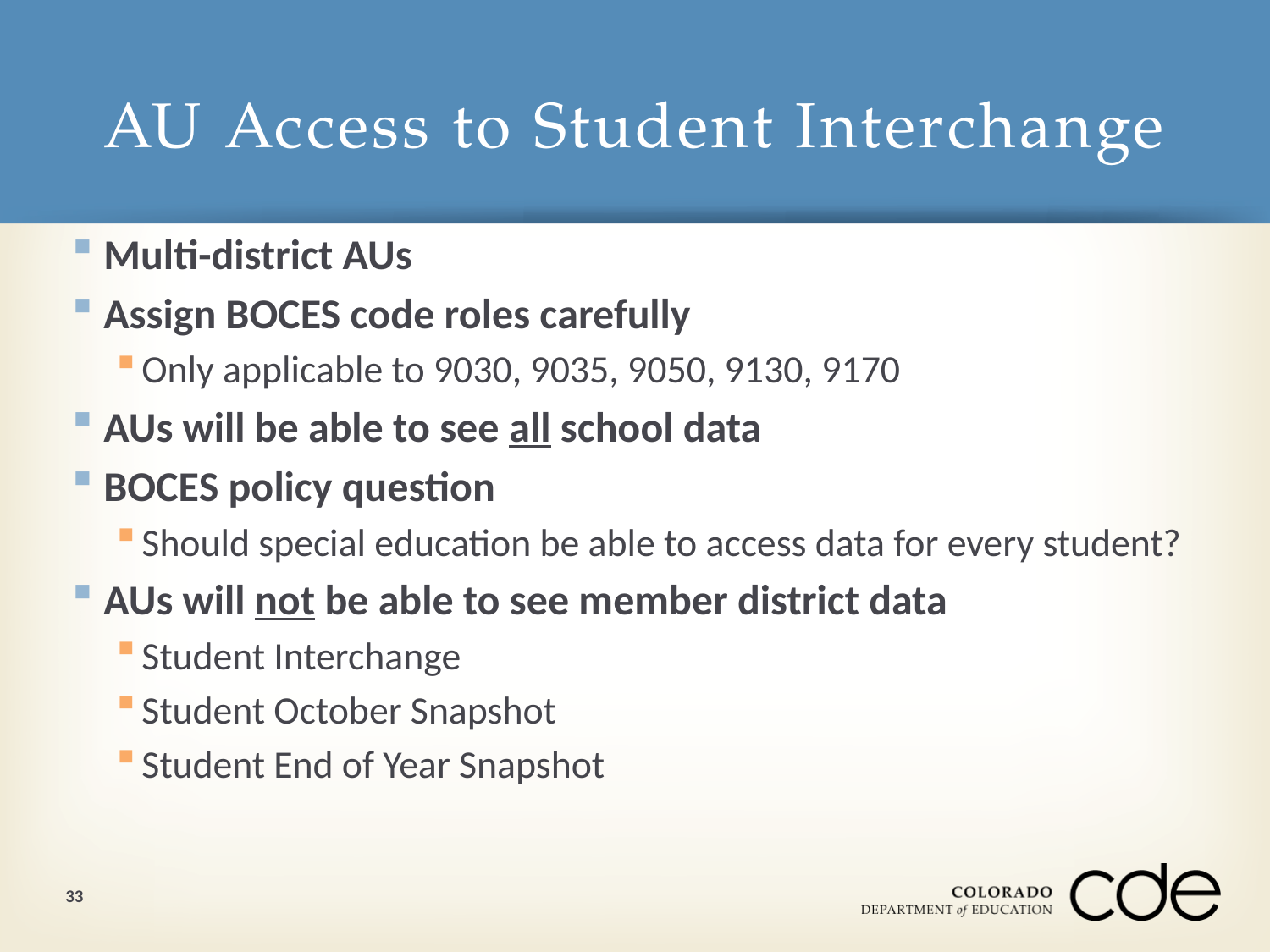

# AU Access to Student Interchange
Multi-district AUs
Assign BOCES code roles carefully
Only applicable to 9030, 9035, 9050, 9130, 9170
AUs will be able to see all school data
BOCES policy question
Should special education be able to access data for every student?
AUs will not be able to see member district data
Student Interchange
Student October Snapshot
Student End of Year Snapshot
33